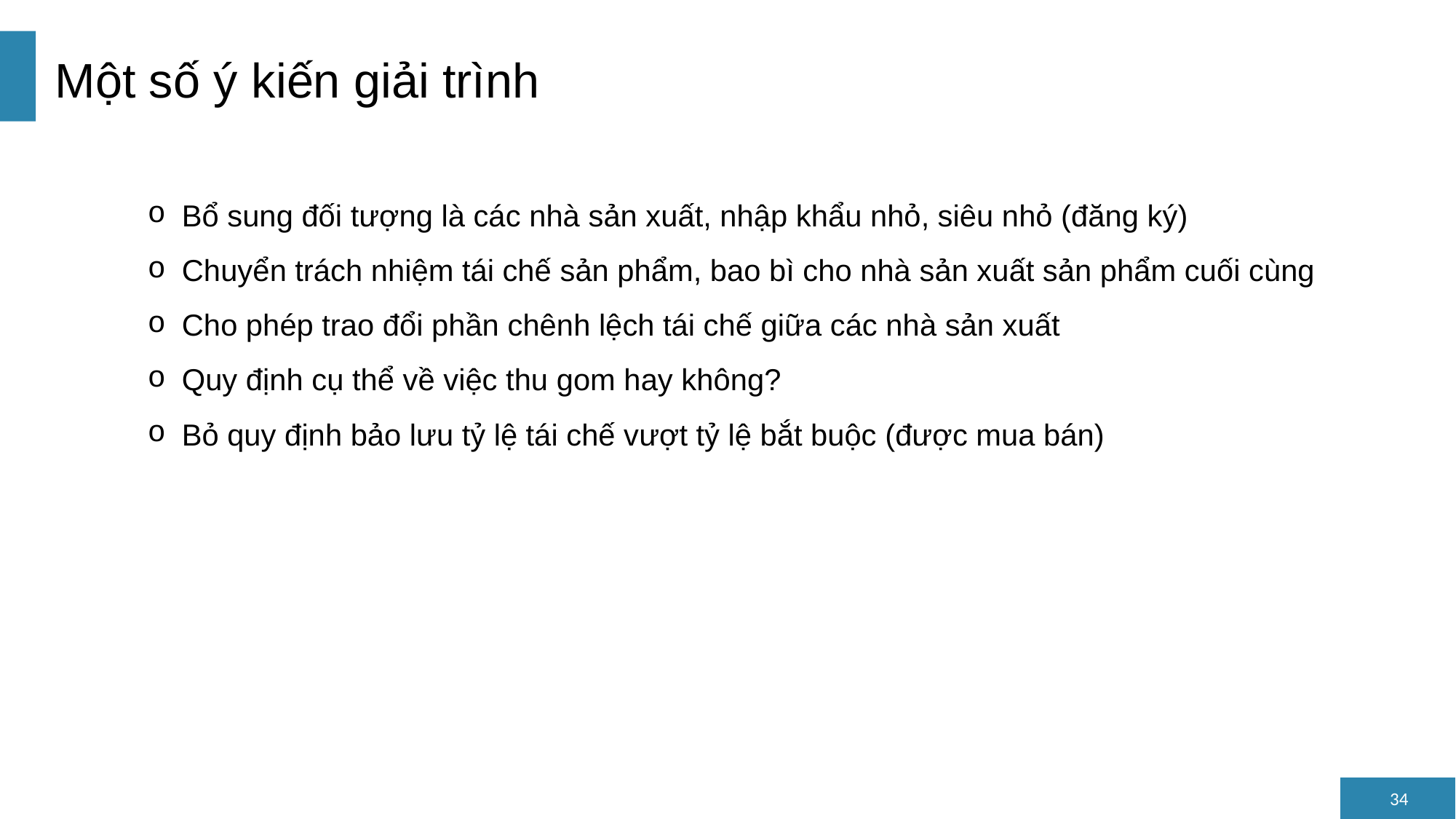

Một số ý kiến giải trình

Bổ sung đối tượng là các nhà sản xuất, nhập khẩu nhỏ, siêu nhỏ (đăng ký)
Chuyển trách nhiệm tái chế sản phẩm, bao bì cho nhà sản xuất sản phẩm cuối cùng
Cho phép trao đổi phần chênh lệch tái chế giữa các nhà sản xuất
Quy định cụ thể về việc thu gom hay không?
Bỏ quy định bảo lưu tỷ lệ tái chế vượt tỷ lệ bắt buộc (được mua bán)
34